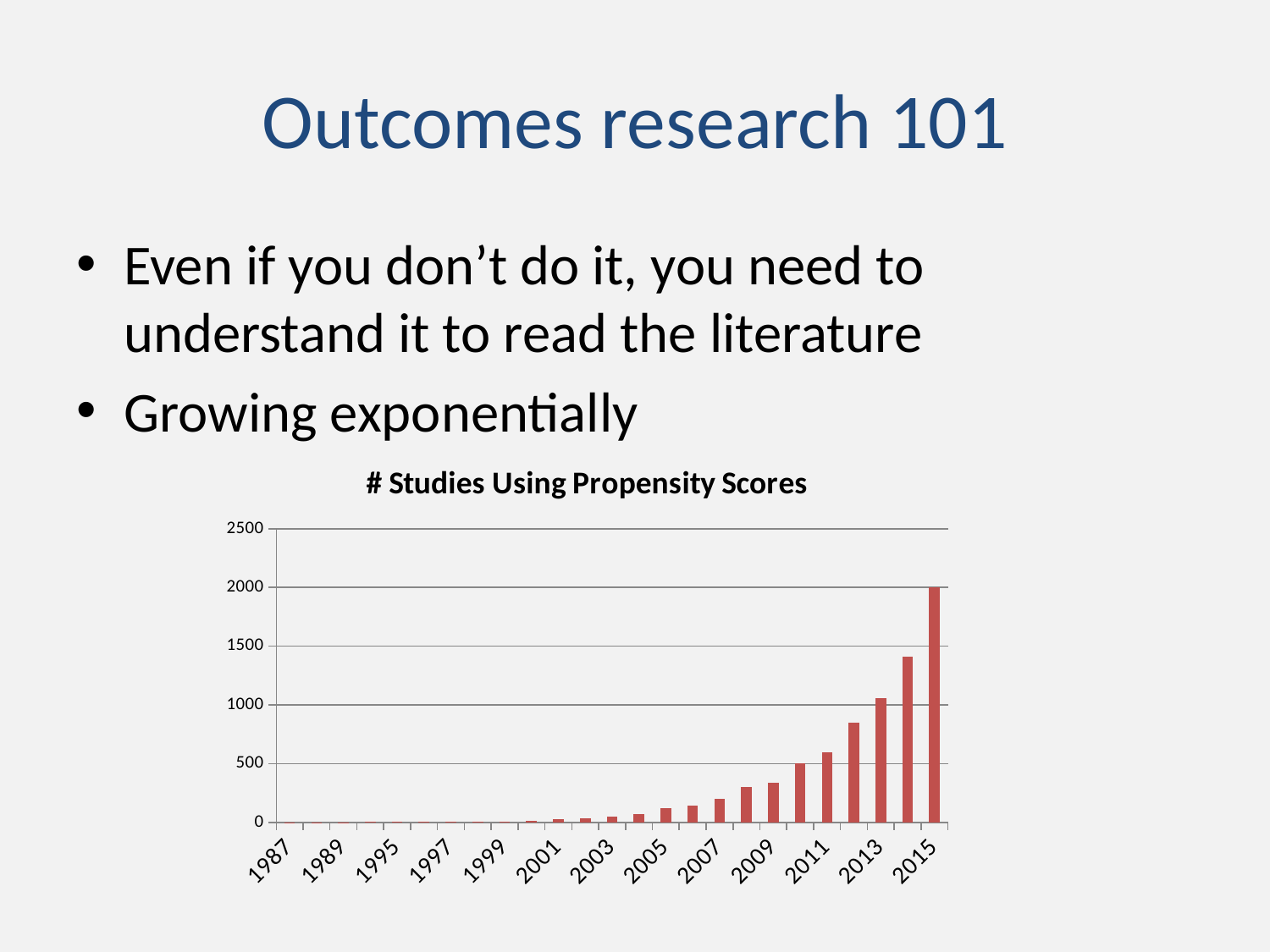

# Outcomes research 101
Even if you don’t do it, you need to understand it to read the literature
Growing exponentially

### Chart: # Studies Using Propensity Scores

| Category | N |
|---|---|
| 1987 | 1.0 |
| 1988 | 1.0 |
| 1989 | 1.0 |
| 1992 | 2.0 |
| 1995 | 3.0 |
| 1996 | 2.0 |
| 1997 | 2.0 |
| 1998 | 7.0 |
| 1999 | 5.0 |
| 2000 | 14.0 |
| 2001 | 24.0 |
| 2002 | 31.0 |
| 2003 | 50.0 |
| 2004 | 72.0 |
| 2005 | 123.0 |
| 2006 | 144.0 |
| 2007 | 201.0 |
| 2008 | 300.0 |
| 2009 | 340.0 |
| 2010 | 504.0 |
| 2011 | 599.0 |
| 2012 | 846.0 |
| 2013 | 1060.0 |
| 2014 | 1413.0 |
| 2015 | 2002.0 |